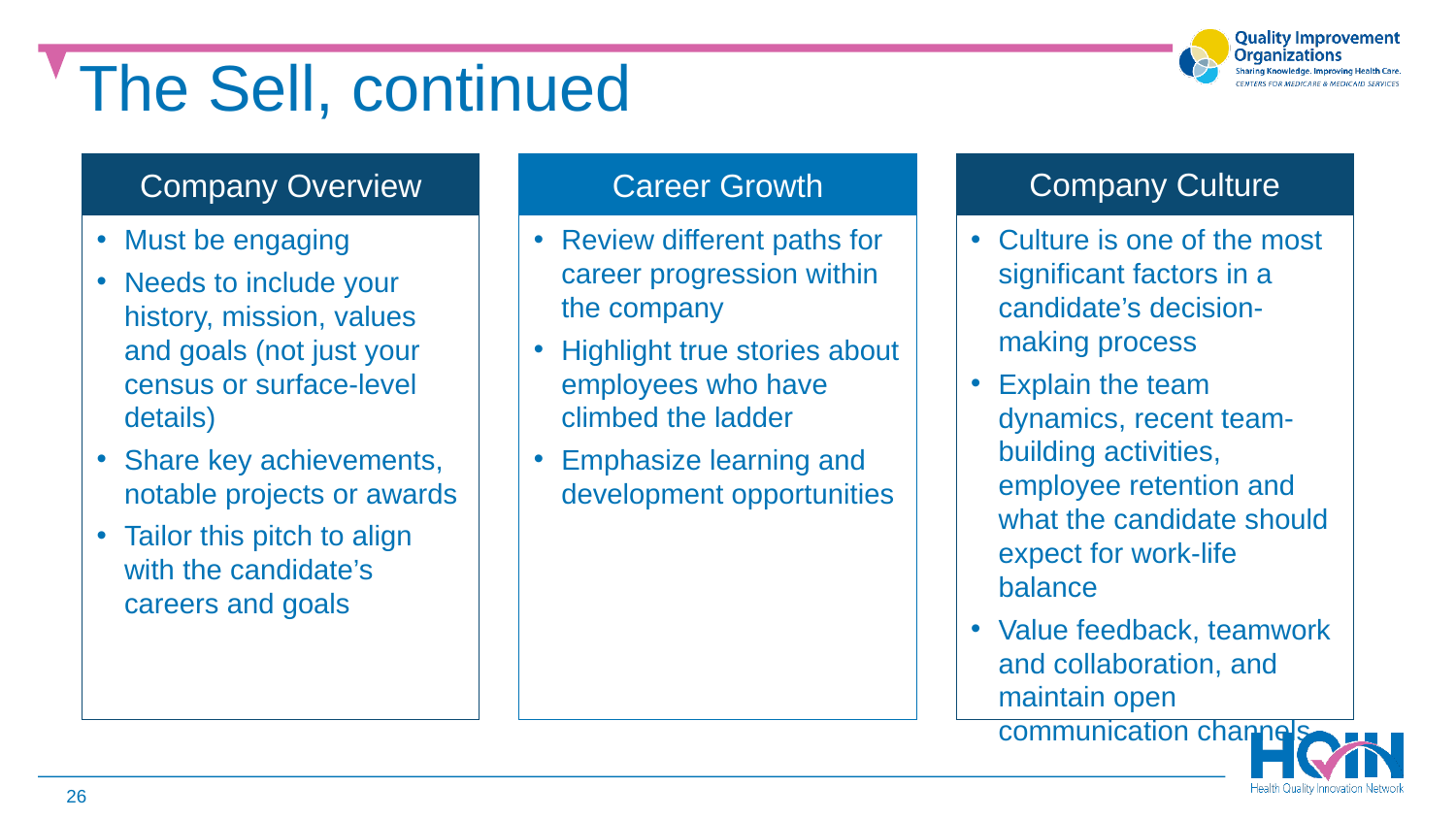

The Sell, continued
Company Overview
Company Culture
Career Growth
Must be engaging
Needs to include your history, mission, values and goals (not just your census or surface-level details)
Share key achievements, notable projects or awards
Tailor this pitch to align with the candidate’s careers and goals
Review different paths for career progression within the company
Highlight true stories about employees who have climbed the ladder
Emphasize learning and development opportunities
Culture is one of the most significant factors in a candidate’s decision-making process
Explain the team dynamics, recent team-building activities, employee retention and what the candidate should expect for work-life balance
Value feedback, teamwork and collaboration, and maintain open communication channels
26